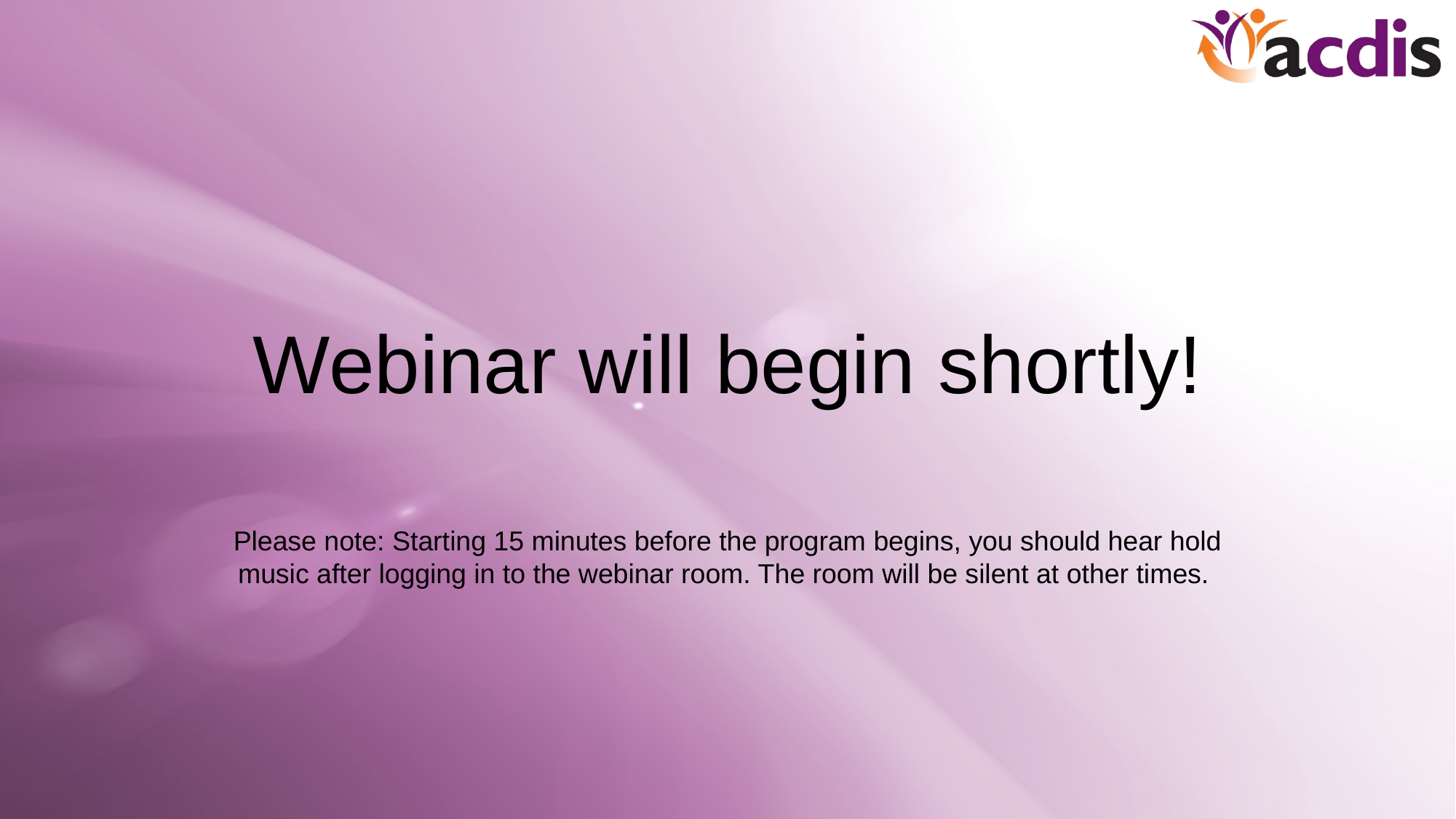

Webinar will begin shortly!
Please note: Starting 15 minutes before the program begins, you should hear hold music after logging in to the webinar room. The room will be silent at other times.